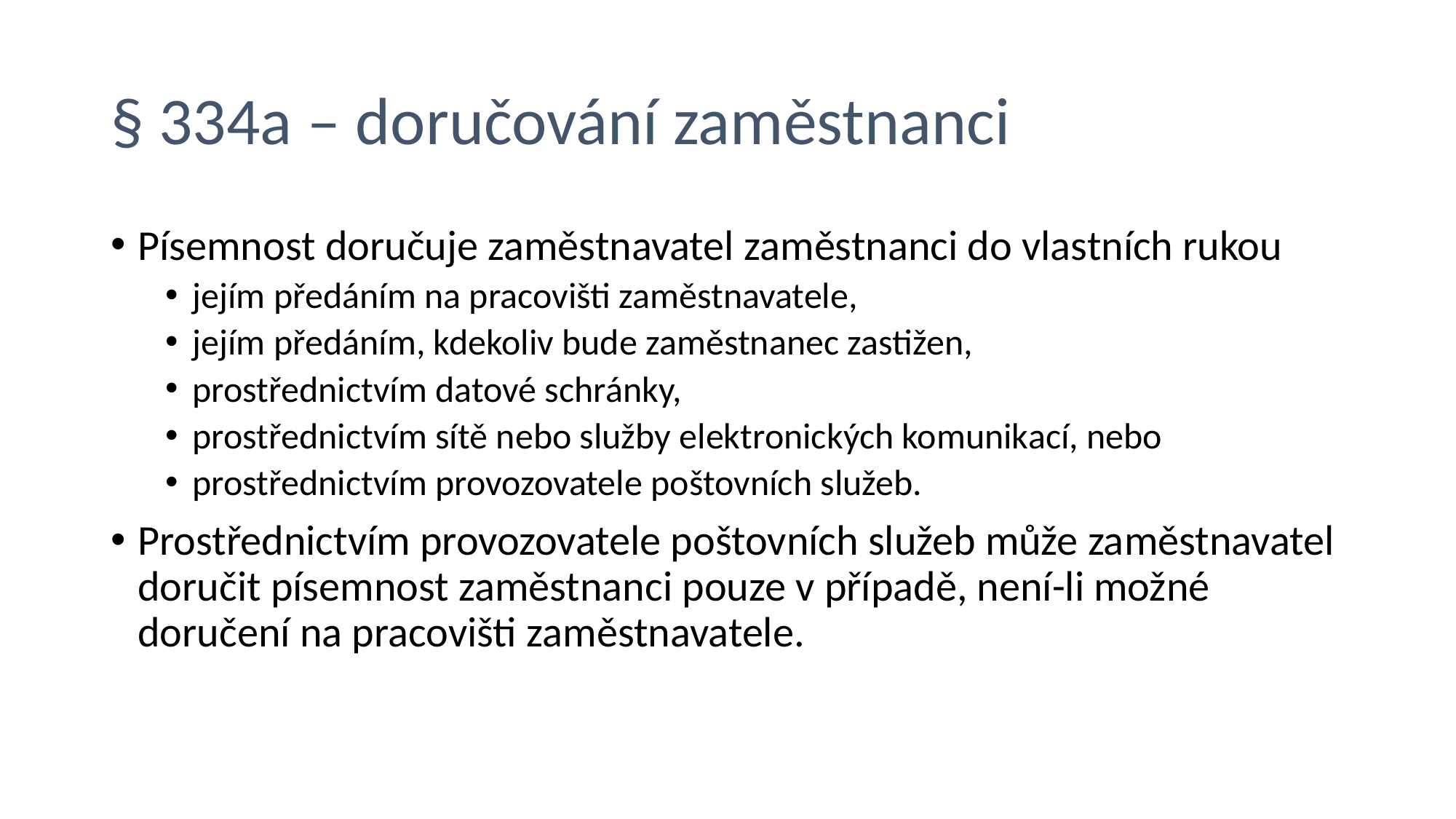

§ 334a – doručování zaměstnanci
Písemnost doručuje zaměstnavatel zaměstnanci do vlastních rukou
jejím předáním na pracovišti zaměstnavatele,
jejím předáním, kdekoliv bude zaměstnanec zastižen,
prostřednictvím datové schránky,
prostřednictvím sítě nebo služby elektronických komunikací, nebo
prostřednictvím provozovatele poštovních služeb.
Prostřednictvím provozovatele poštovních služeb může zaměstnavatel doručit písemnost zaměstnanci pouze v případě, není-li možné doručení na pracovišti zaměstnavatele.